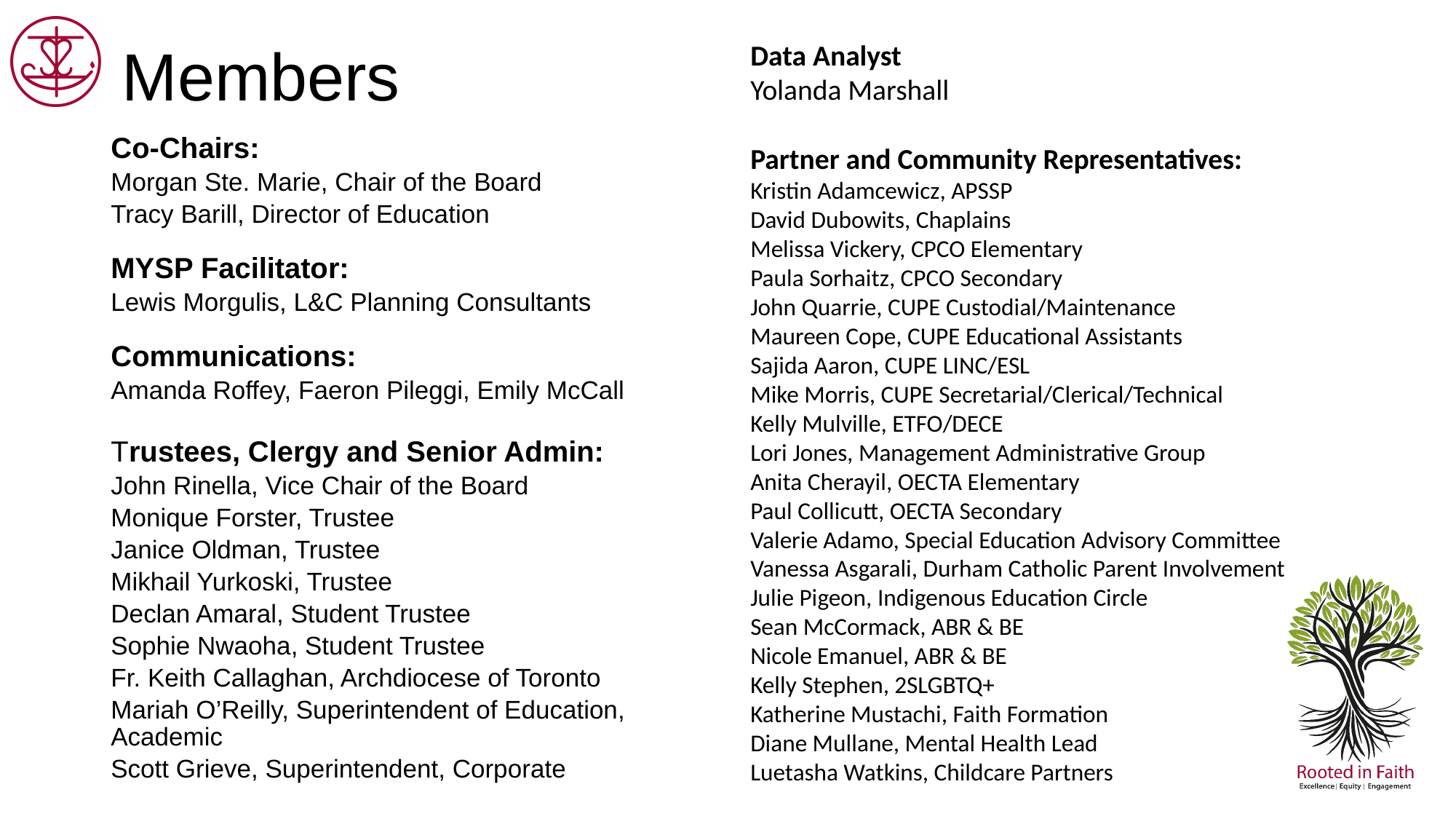

# Members
Data Analyst
Yolanda Marshall

Partner and Community Representatives:
Kristin Adamcewicz, APSSP
David Dubowits, Chaplains
Melissa Vickery, CPCO Elementary
Paula Sorhaitz, CPCO Secondary
John Quarrie, CUPE Custodial/Maintenance
Maureen Cope, CUPE Educational Assistants
Sajida Aaron, CUPE LINC/ESL
Mike Morris, CUPE Secretarial/Clerical/Technical
Kelly Mulville, ETFO/DECE
Lori Jones, Management Administrative Group
Anita Cherayil, OECTA Elementary
Paul Collicutt, OECTA Secondary
Valerie Adamo, Special Education Advisory Committee
Vanessa Asgarali, Durham Catholic Parent Involvement
Julie Pigeon, Indigenous Education Circle
Sean McCormack, ABR & BE
Nicole Emanuel, ABR & BE
Kelly Stephen, 2SLGBTQ+
Katherine Mustachi, Faith Formation
Diane Mullane, Mental Health Lead
Luetasha Watkins, Childcare Partners
Co-Chairs:
Morgan Ste. Marie, Chair of the Board
Tracy Barill, Director of Education

MYSP Facilitator:
Lewis Morgulis, L&C Planning Consultants

Communications:
Amanda Roffey, Faeron Pileggi, Emily McCall
Trustees, Clergy and Senior Admin:
John Rinella, Vice Chair of the Board
Monique Forster, Trustee
Janice Oldman, Trustee
Mikhail Yurkoski, Trustee
Declan Amaral, Student Trustee
Sophie Nwaoha, Student Trustee
Fr. Keith Callaghan, Archdiocese of Toronto
Mariah O’Reilly, Superintendent of Education, Academic
Scott Grieve, Superintendent, Corporate